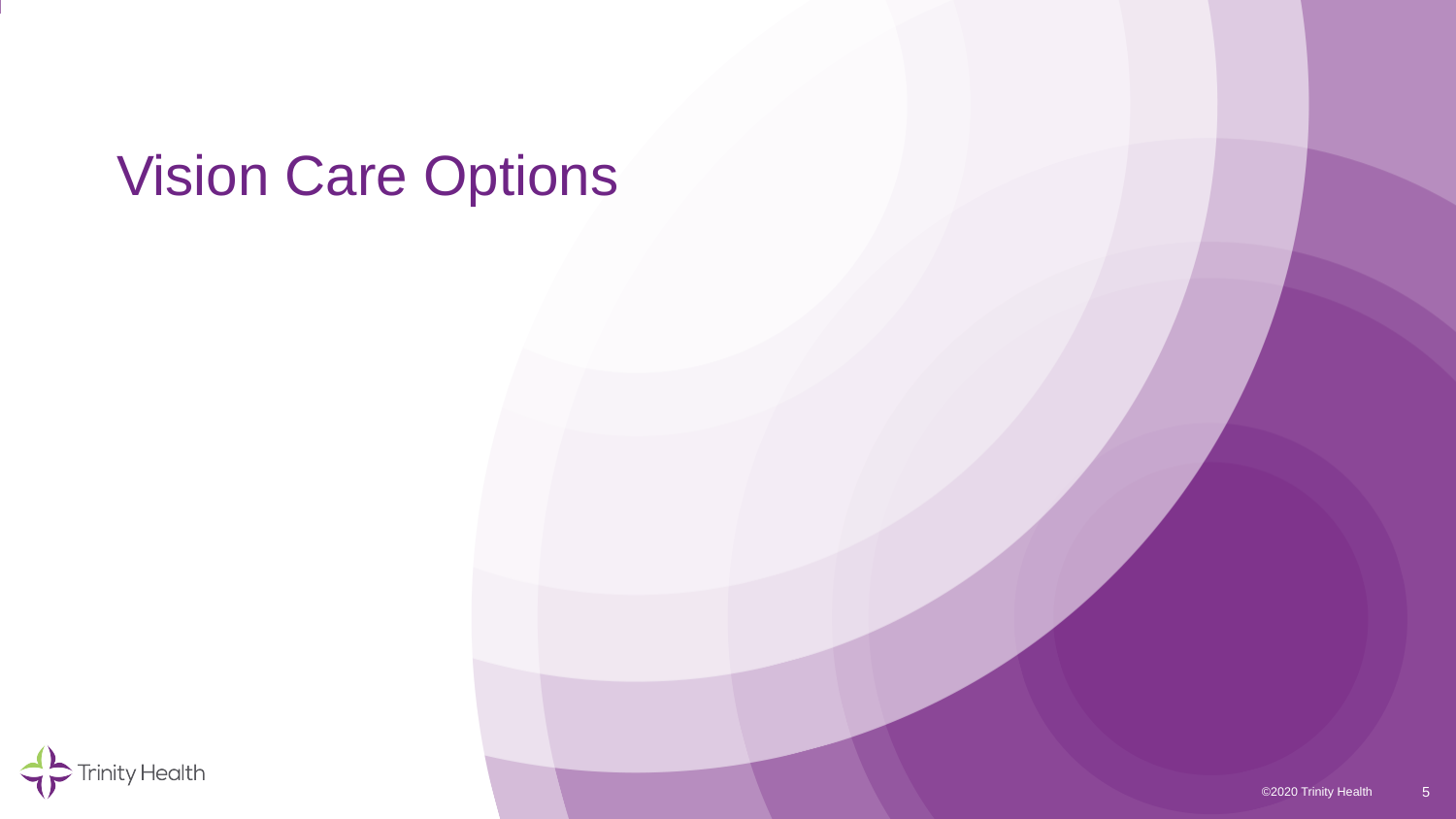

# Vision Care Options
5
©2020 Trinity Health